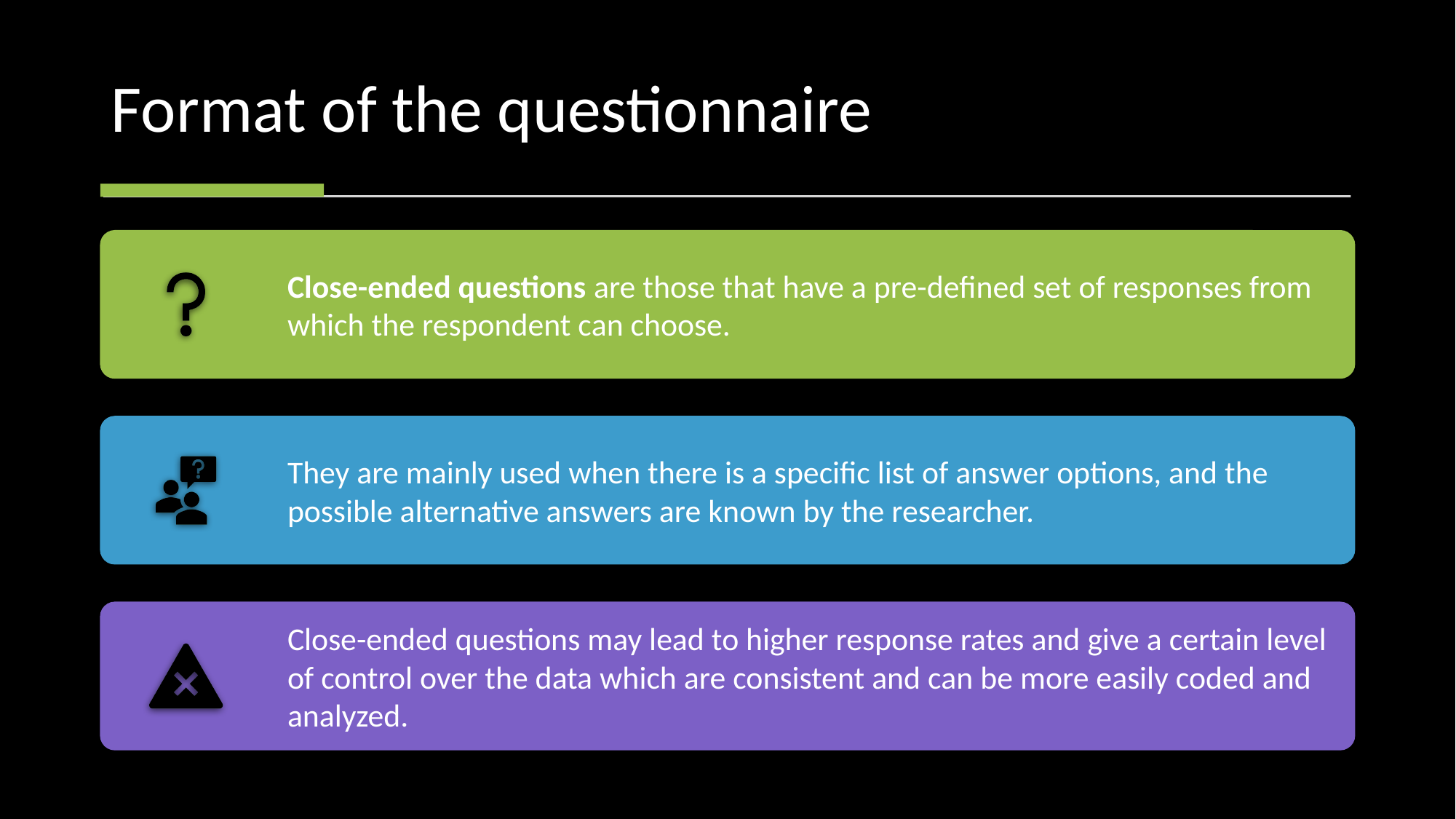

# Format of the questionnaire

Close-ended questions are those that have a pre-defined set of responses from which the respondent can choose.
They are mainly used when there is a specific list of answer options, and the possible alternative answers are known by the researcher.
Close-ended questions may lead to higher response rates and give a certain level of control over the data which are consistent and can be more easily coded and analyzed.